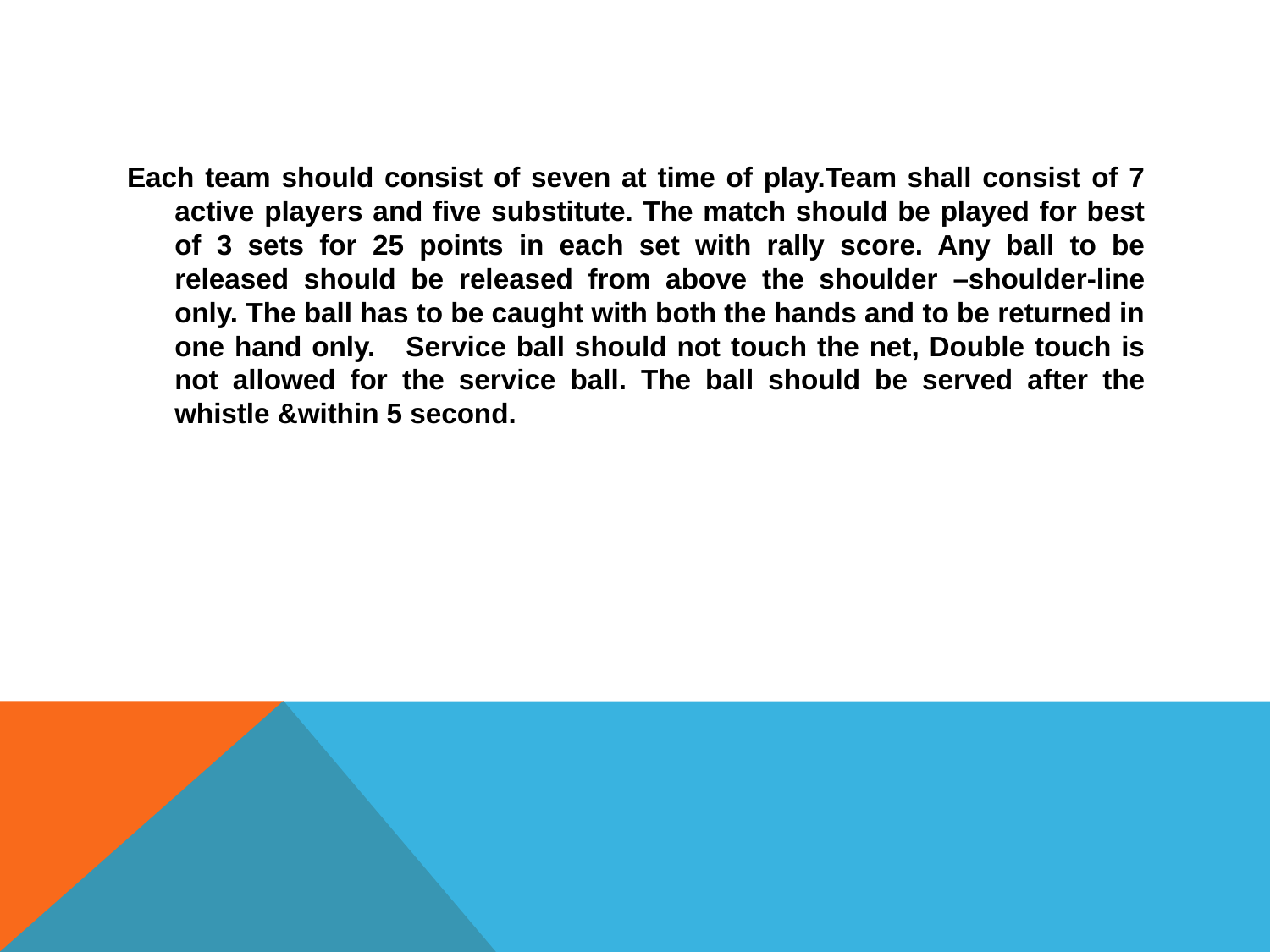

#
Each team should consist of seven at time of play.Team shall consist of 7 active players and five substitute. The match should be played for best of 3 sets for 25 points in each set with rally score. Any ball to be released should be released from above the shoulder –shoulder-line only. The ball has to be caught with both the hands and to be returned in one hand only.   Service ball should not touch the net, Double touch is not allowed for the service ball. The ball should be served after the whistle &within 5 second.